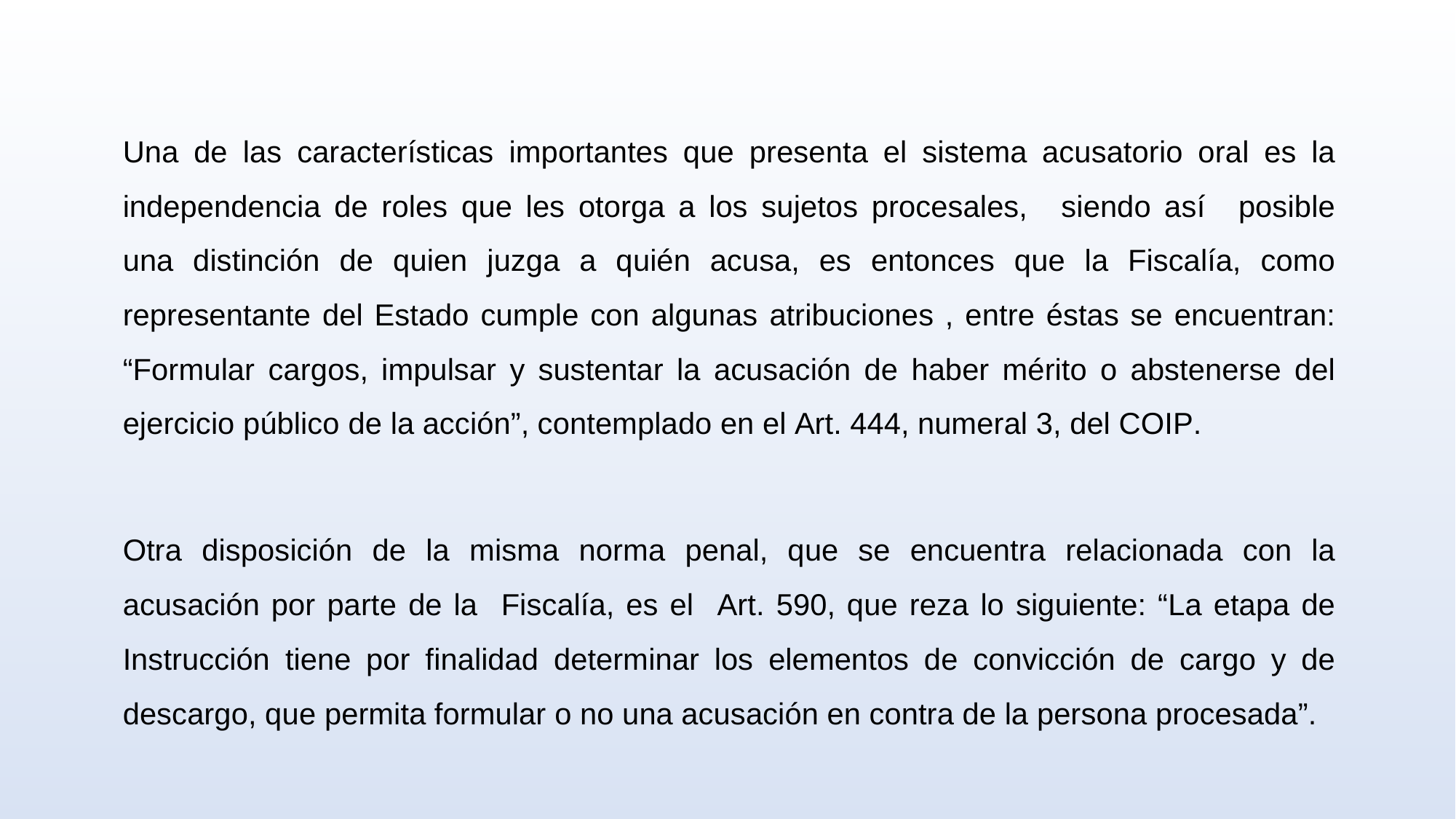

Una de las características importantes que presenta el sistema acusatorio oral es la independencia de roles que les otorga a los sujetos procesales,   siendo así   posible una distinción de quien juzga a quién acusa, es entonces que la Fiscalía, como representante del Estado cumple con algunas atribuciones , entre éstas se encuentran: “Formular cargos, impulsar y sustentar la acusación de haber mérito o abstenerse del ejercicio público de la acción”, contemplado en el Art. 444, numeral 3, del COIP.
Otra disposición de la misma norma penal, que se encuentra relacionada con la acusación por parte de la  Fiscalía, es el  Art. 590, que reza lo siguiente: “La etapa de Instrucción tiene por finalidad determinar los elementos de convicción de cargo y de descargo, que permita formular o no una acusación en contra de la persona procesada”.